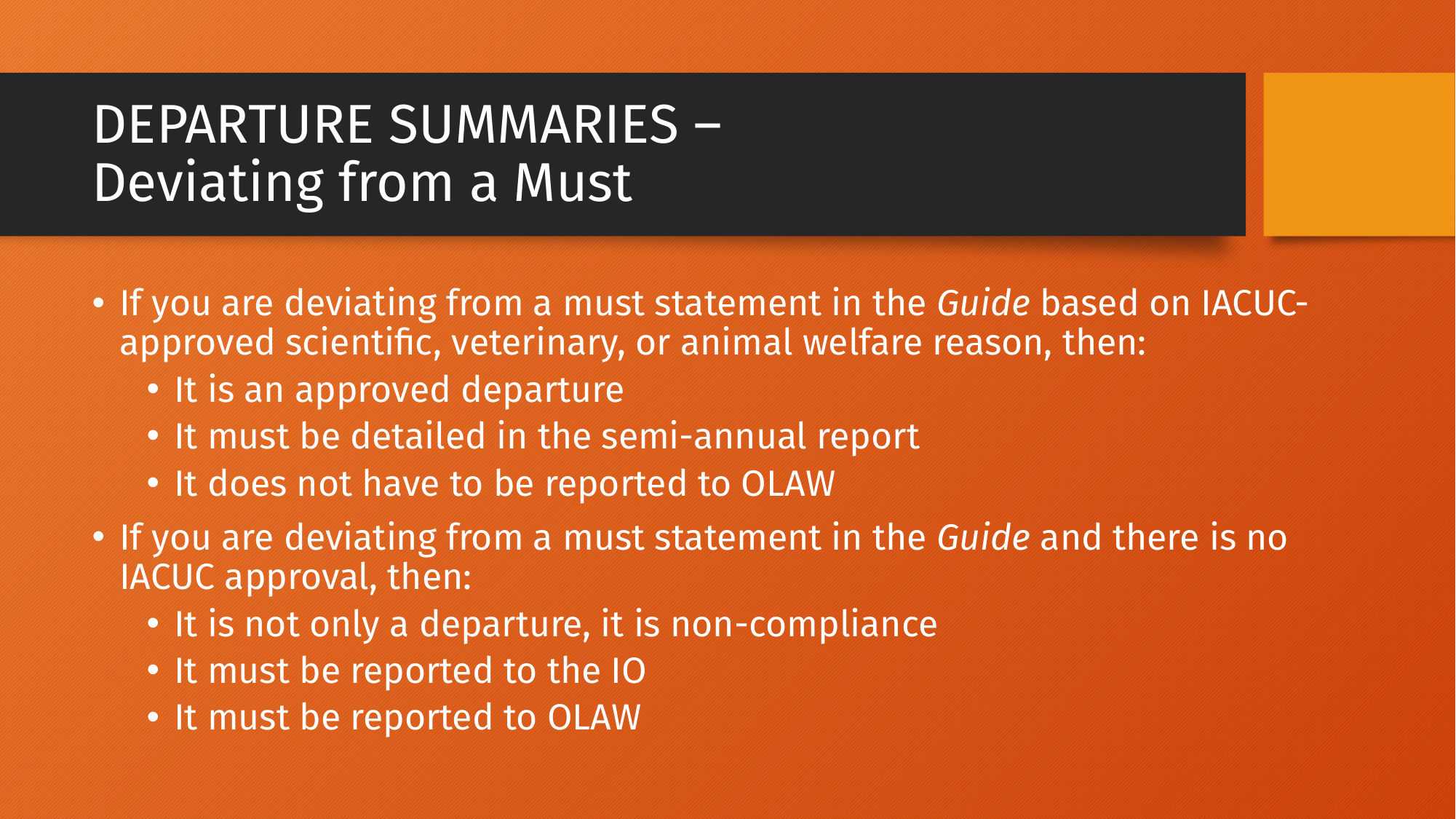

# DEPARTURE SUMMARIES – Deviating from a Must
If you are deviating from a must statement in the Guide based on IACUC-approved scientific, veterinary, or animal welfare reason, then:
It is an approved departure
It must be detailed in the semi-annual report
It does not have to be reported to OLAW
If you are deviating from a must statement in the Guide and there is no IACUC approval, then:
It is not only a departure, it is non-compliance
It must be reported to the IO
It must be reported to OLAW